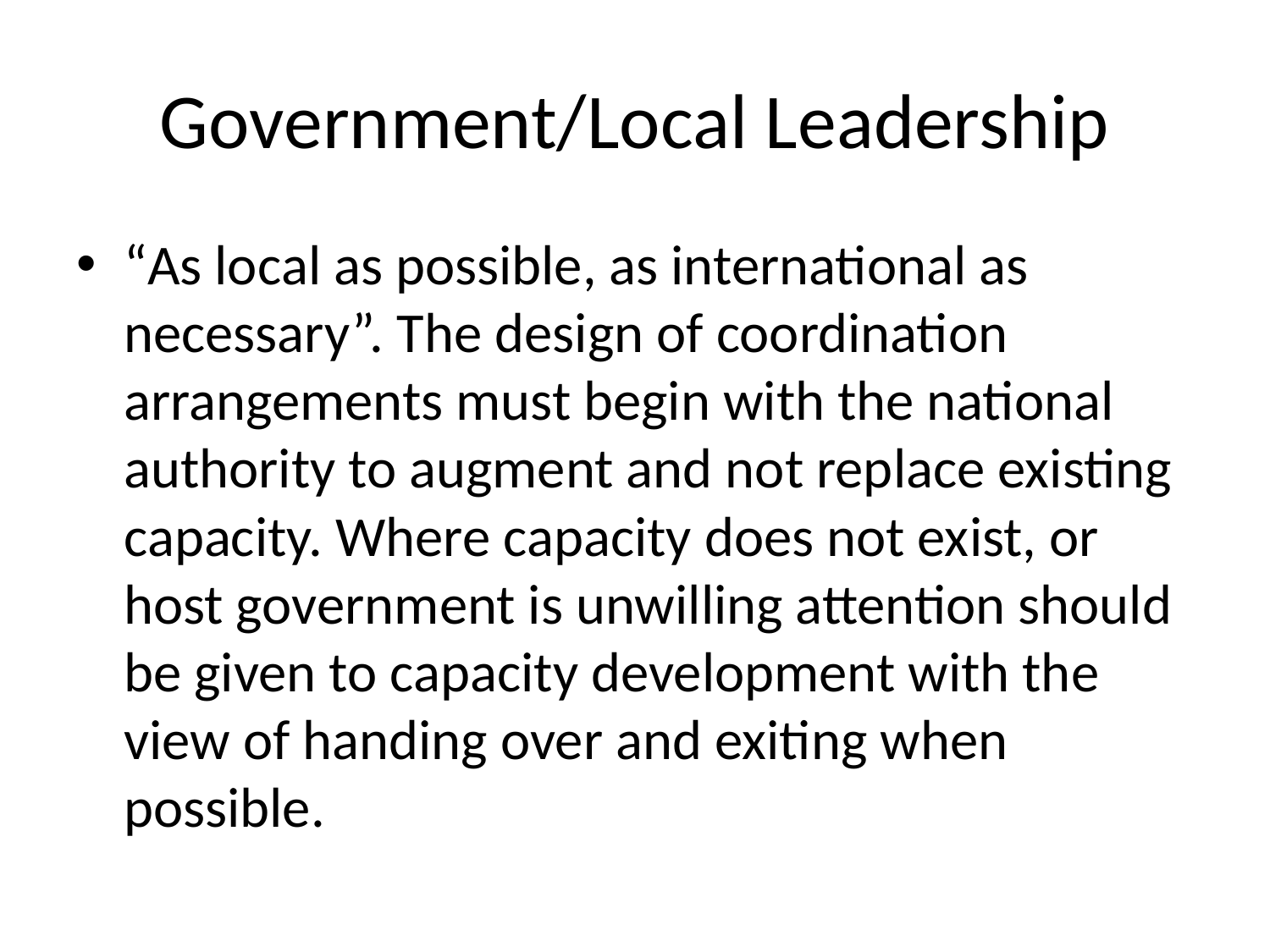

# Government/Local Leadership
“As local as possible, as international as necessary”. The design of coordination arrangements must begin with the national authority to augment and not replace existing capacity. Where capacity does not exist, or host government is unwilling attention should be given to capacity development with the view of handing over and exiting when possible.